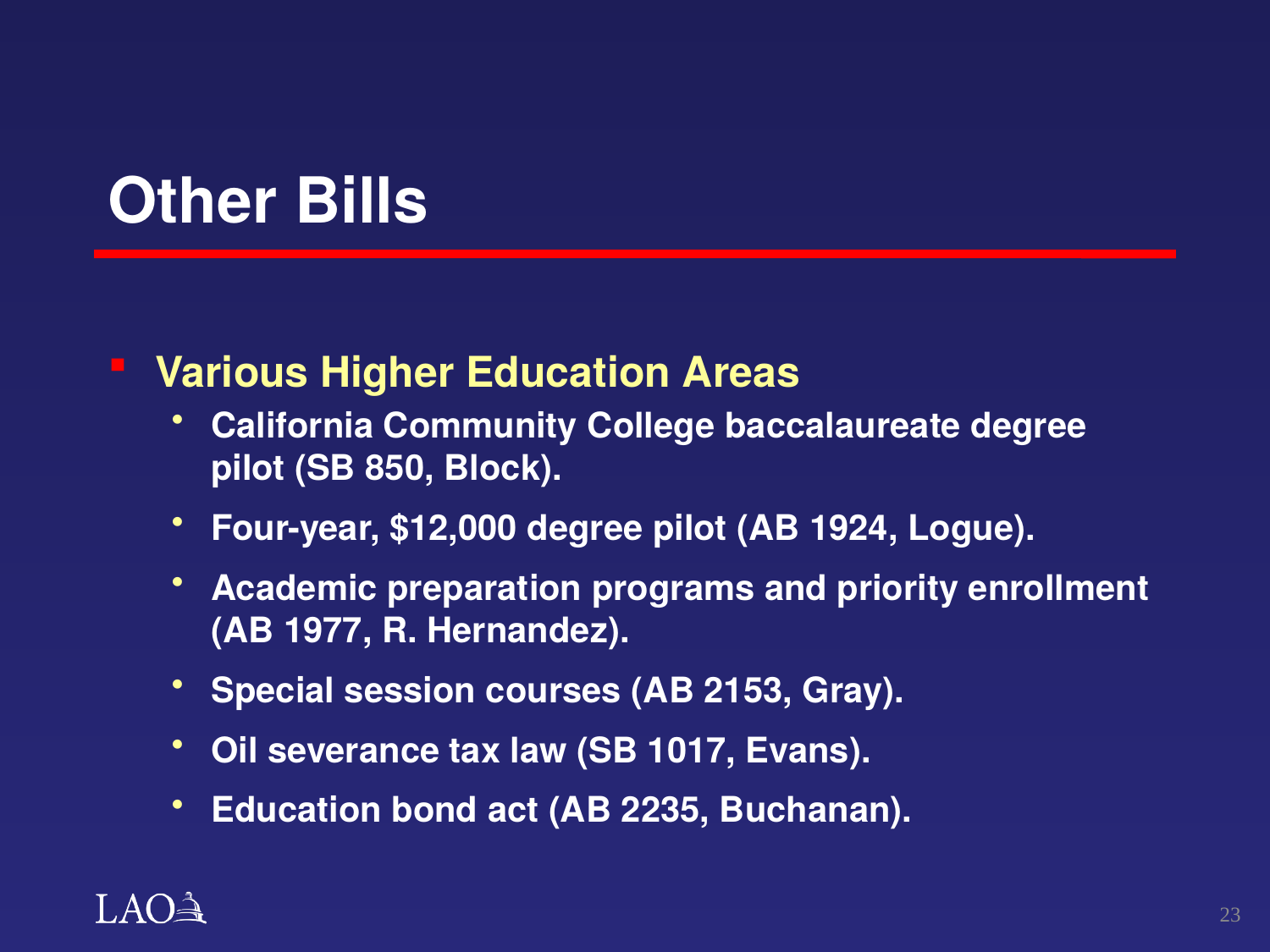

# Other Bills
Various Higher Education Areas
California Community College baccalaureate degree pilot (SB 850, Block).
Four-year, $12,000 degree pilot (AB 1924, Logue).
Academic preparation programs and priority enrollment (AB 1977, R. Hernandez).
Special session courses (AB 2153, Gray).
Oil severance tax law (SB 1017, Evans).
Education bond act (AB 2235, Buchanan).

23